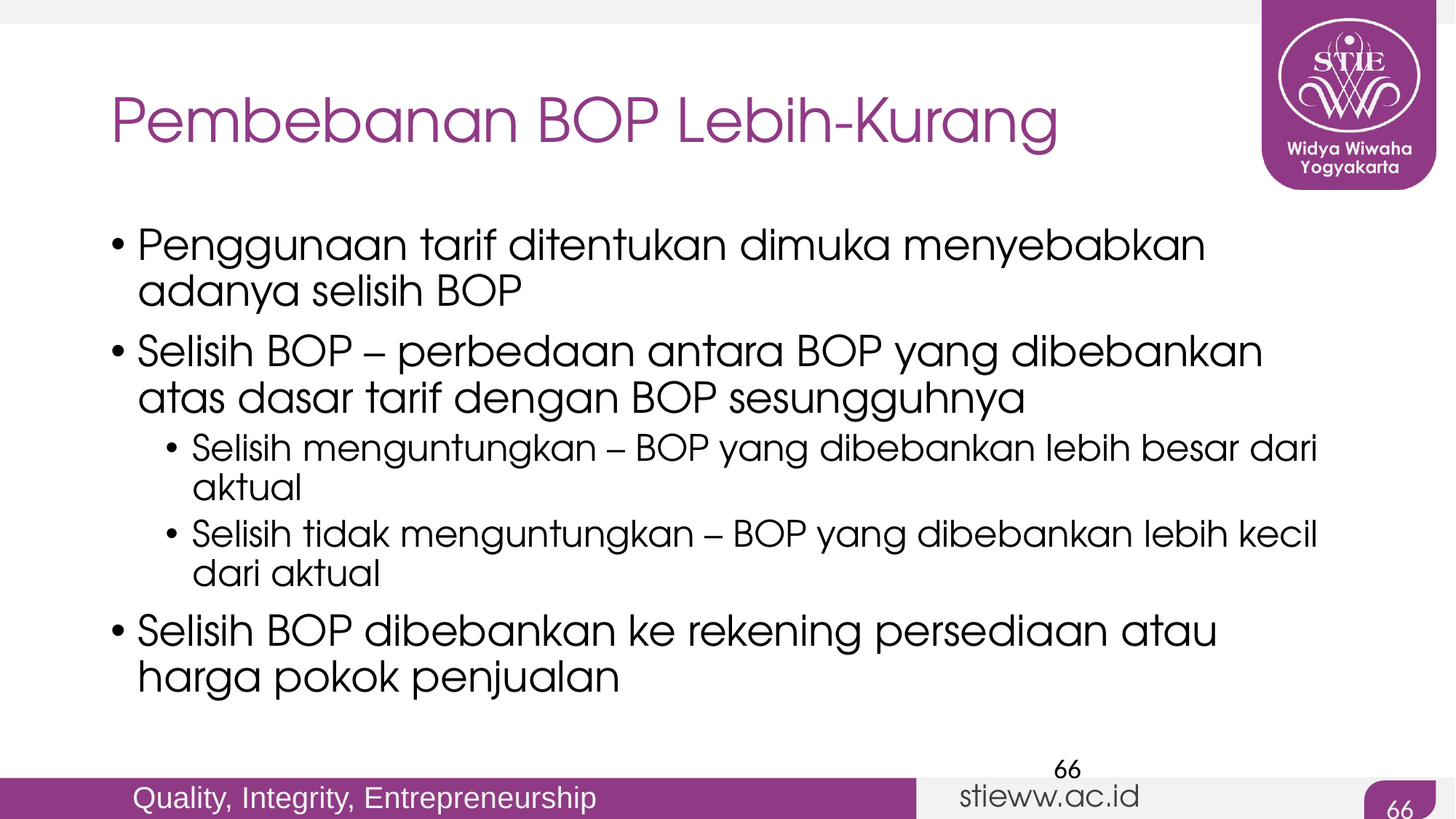

Pembebanan BOP Lebih-Kurang
Penggunaan tarif ditentukan dimuka menyebabkan adanya selisih BOP
Selisih BOP – perbedaan antara BOP yang dibebankan atas dasar tarif dengan BOP sesungguhnya
Selisih menguntungkan – BOP yang dibebankan lebih besar dari aktual
Selisih tidak menguntungkan – BOP yang dibebankan lebih kecil dari aktual
Selisih BOP dibebankan ke rekening persediaan atau harga pokok penjualan

66